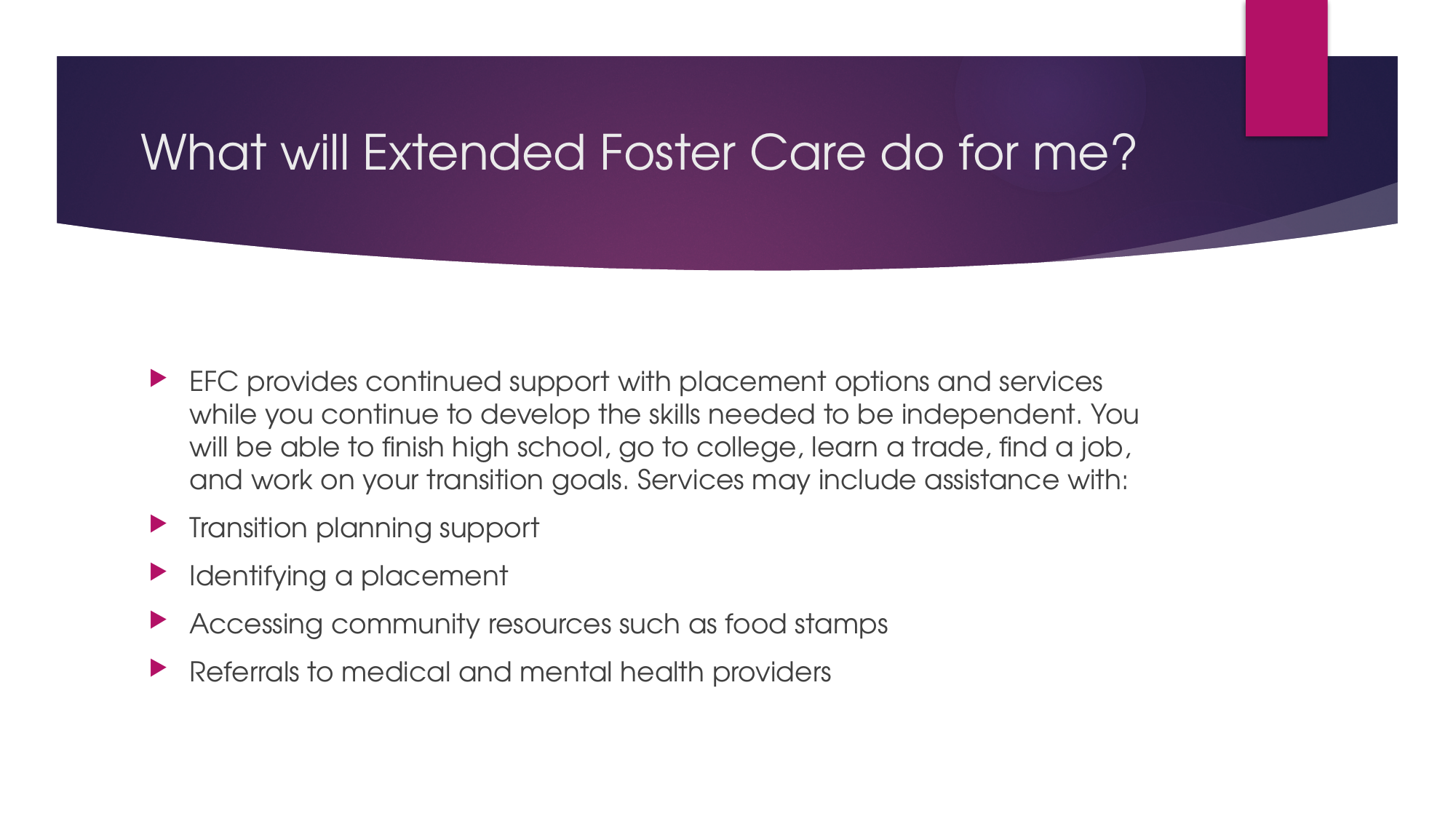

# What will Extended Foster Care do for me?

EFC provides continued support with placement options and services while you continue to develop the skills needed to be independent. You will be able to finish high school, go to college, learn a trade, find a job, and work on your transition goals. Services may include assistance with:
Transition planning support
Identifying a placement
Accessing community resources such as food stamps
Referrals to medical and mental health providers